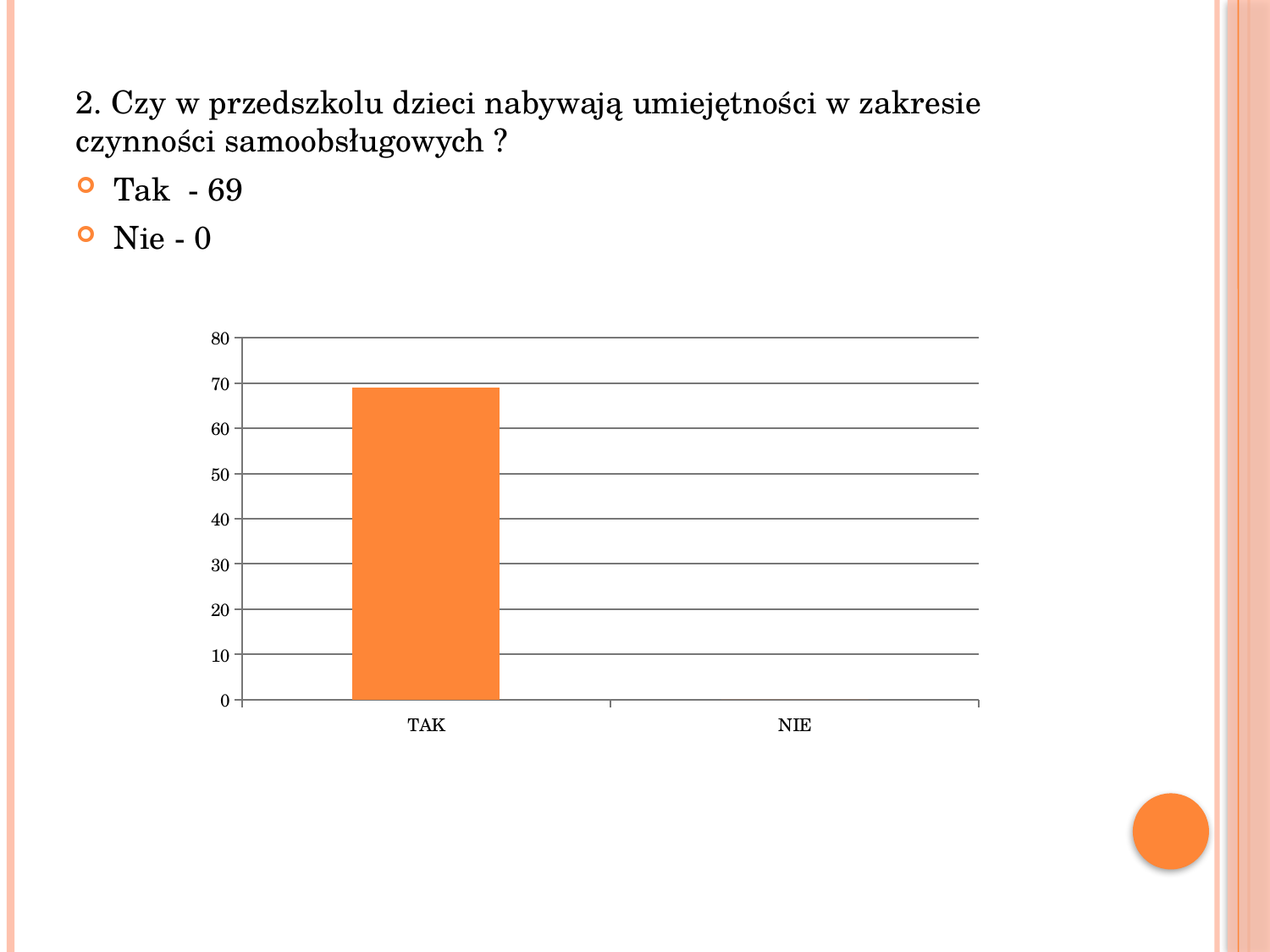

#
2. Czy w przedszkolu dzieci nabywają umiejętności w zakresie czynności samoobsługowych ?
Tak  - 69
Nie - 0

### Chart

| Category | Seria 1 |
|---|---|
| TAK | 69.0 |
| NIE | 0.0 |